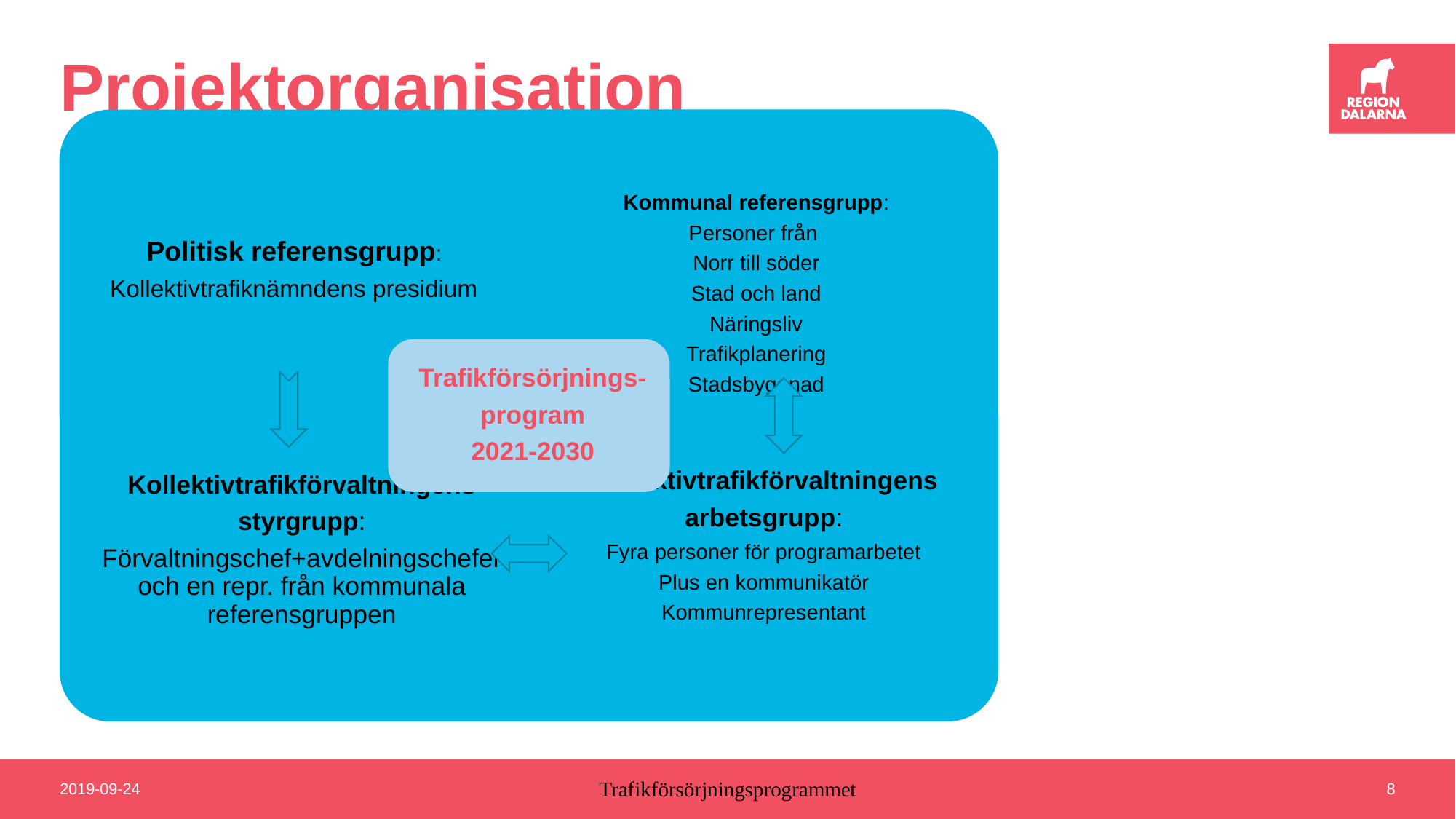

# Projektorganisation
Politisk referensgrupp:
Kollektivtrafiknämndens presidium

Kommunal referensgrupp:
Personer från
Norr till söder
Stad och land
Näringsliv
Trafikplanering
Stadsbyggnad
Kollektivtrafikförvaltningens
styrgrupp:
Förvaltningschef+avdelningschefer och en repr. från kommunala referensgruppen

Kollektivtrafikförvaltningens
arbetsgrupp:
Fyra personer för programarbetet
Plus en kommunikatör
Kommunrepresentant

Trafikförsörjnings-
program
2021-2030

2019-09-24
Trafikförsörjningsprogrammet
8